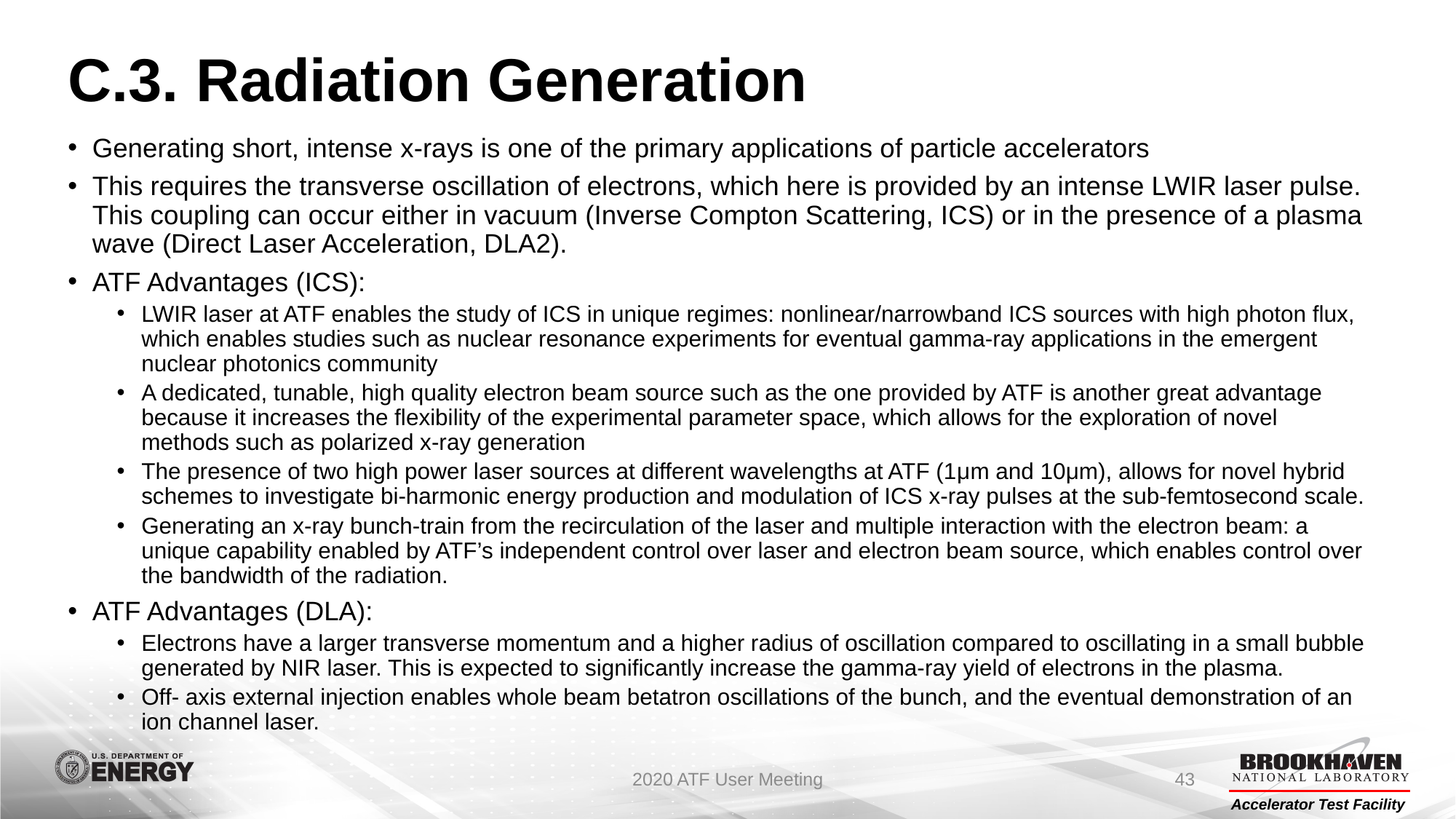

# C.3. Radiation Generation
Generating short, intense x-rays is one of the primary applications of particle accelerators
This requires the transverse oscillation of electrons, which here is provided by an intense LWIR laser pulse. This coupling can occur either in vacuum (Inverse Compton Scattering, ICS) or in the presence of a plasma wave (Direct Laser Acceleration, DLA2).
ATF Advantages (ICS):
LWIR laser at ATF enables the study of ICS in unique regimes: nonlinear/narrowband ICS sources with high photon flux, which enables studies such as nuclear resonance experiments for eventual gamma-ray applications in the emergent nuclear photonics community
A dedicated, tunable, high quality electron beam source such as the one provided by ATF is another great advantage because it increases the flexibility of the experimental parameter space, which allows for the exploration of novel methods such as polarized x-ray generation
The presence of two high power laser sources at different wavelengths at ATF (1μm and 10μm), allows for novel hybrid schemes to investigate bi-harmonic energy production and modulation of ICS x-ray pulses at the sub-femtosecond scale.
Generating an x-ray bunch-train from the recirculation of the laser and multiple interaction with the electron beam: a unique capability enabled by ATF’s independent control over laser and electron beam source, which enables control over the bandwidth of the radiation.
ATF Advantages (DLA):
Electrons have a larger transverse momentum and a higher radius of oscillation compared to oscillating in a small bubble generated by NIR laser. This is expected to significantly increase the gamma-ray yield of electrons in the plasma.
Off- axis external injection enables whole beam betatron oscillations of the bunch, and the eventual demonstration of an ion channel laser.

2020 ATF User Meeting
43